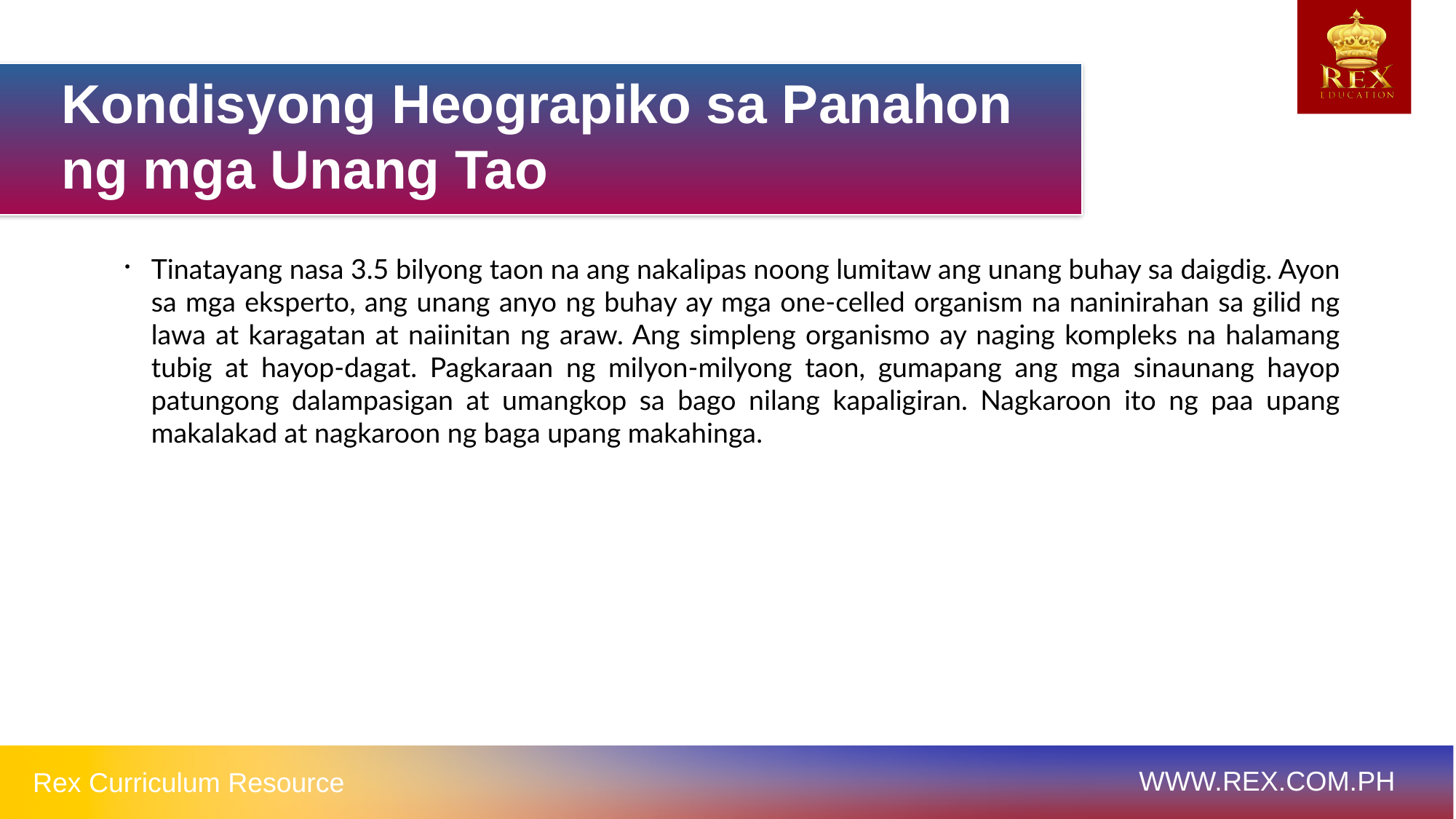

Kondisyong Heograpiko sa Panahon ng mga Unang Tao

Tinatayang nasa 3.5 bilyong taon na ang nakalipas noong lumitaw ang unang buhay sa daigdig. Ayon sa mga eksperto, ang unang anyo ng buhay ay mga one-celled organism na naninirahan sa gilid ng lawa at karagatan at naiinitan ng araw. Ang simpleng organismo ay naging kompleks na halamang tubig at hayop-dagat. Pagkaraan ng milyon-milyong taon, gumapang ang mga sinaunang hayop patungong dalampasigan at umangkop sa bago nilang kapaligiran. Nagkaroon ito ng paa upang makalakad at nagkaroon ng baga upang makahinga.